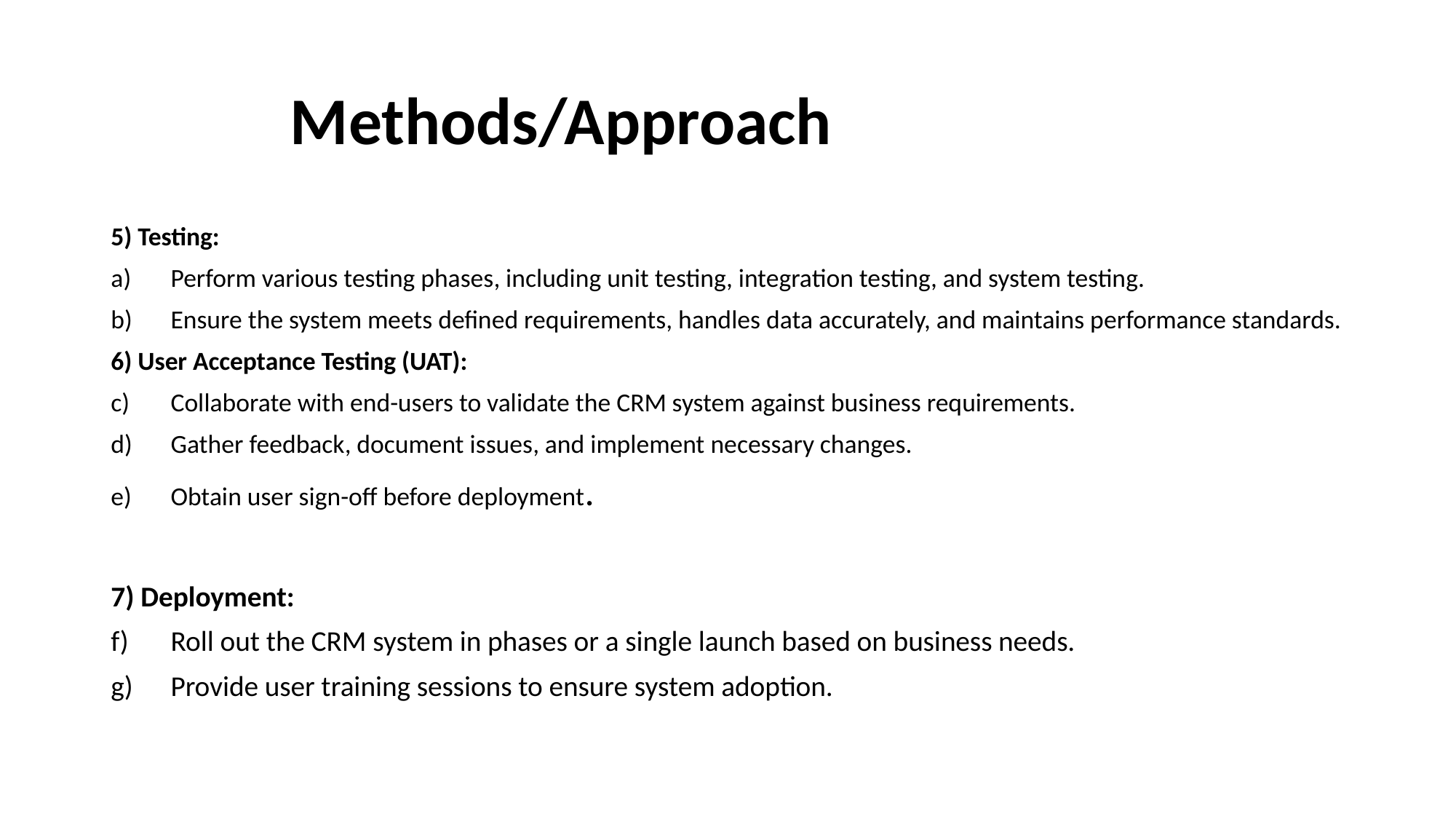

# Methods/Approach
5) Testing:
Perform various testing phases, including unit testing, integration testing, and system testing.
Ensure the system meets defined requirements, handles data accurately, and maintains performance standards.
6) User Acceptance Testing (UAT):
Collaborate with end-users to validate the CRM system against business requirements.
Gather feedback, document issues, and implement necessary changes.
Obtain user sign-off before deployment.

7) Deployment:
Roll out the CRM system in phases or a single launch based on business needs.
Provide user training sessions to ensure system adoption.